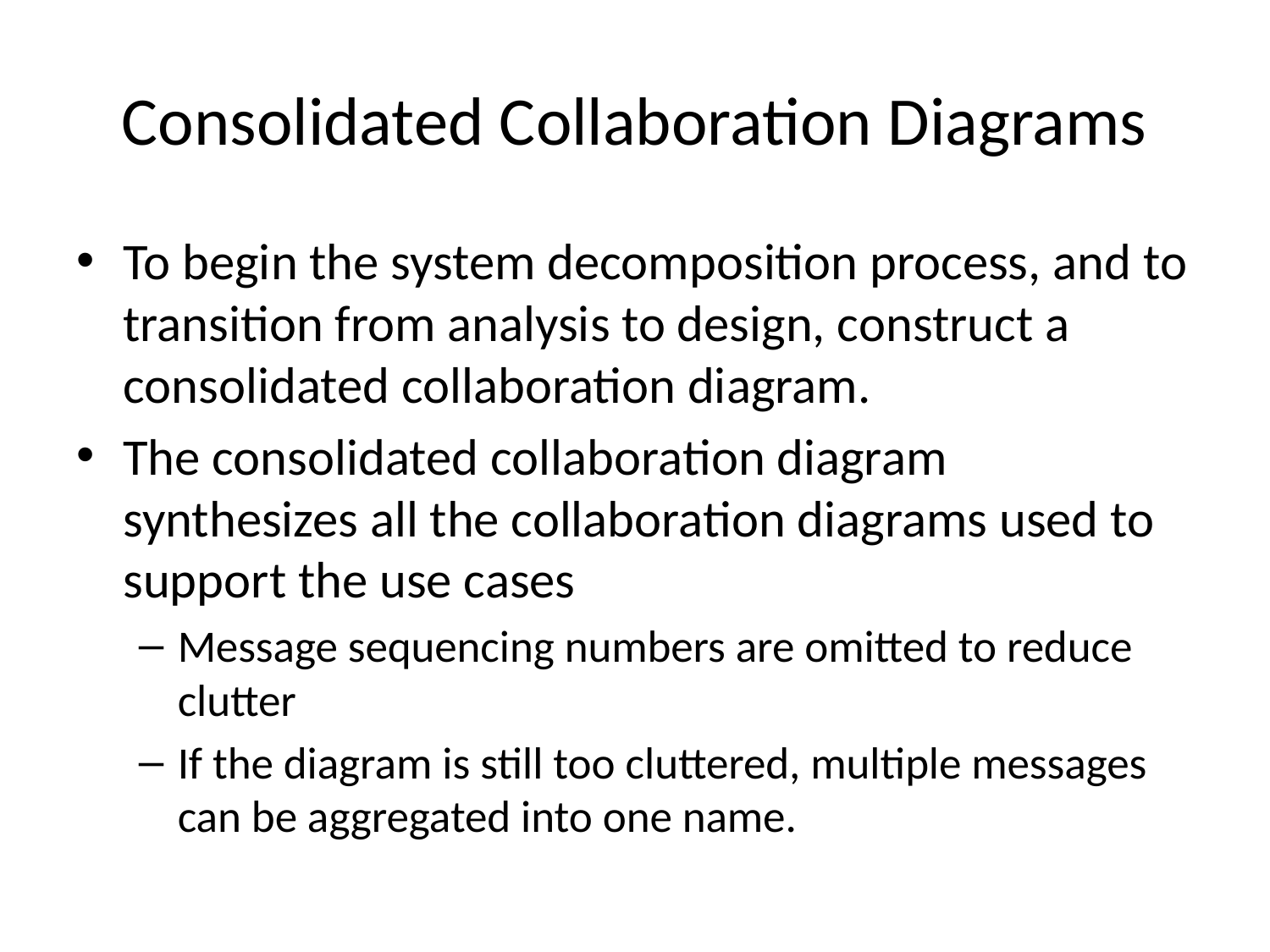

# Consolidated Collaboration Diagrams
To begin the system decomposition process, and to transition from analysis to design, construct a consolidated collaboration diagram.
The consolidated collaboration diagram synthesizes all the collaboration diagrams used to support the use cases
Message sequencing numbers are omitted to reduce clutter
If the diagram is still too cluttered, multiple messages can be aggregated into one name.